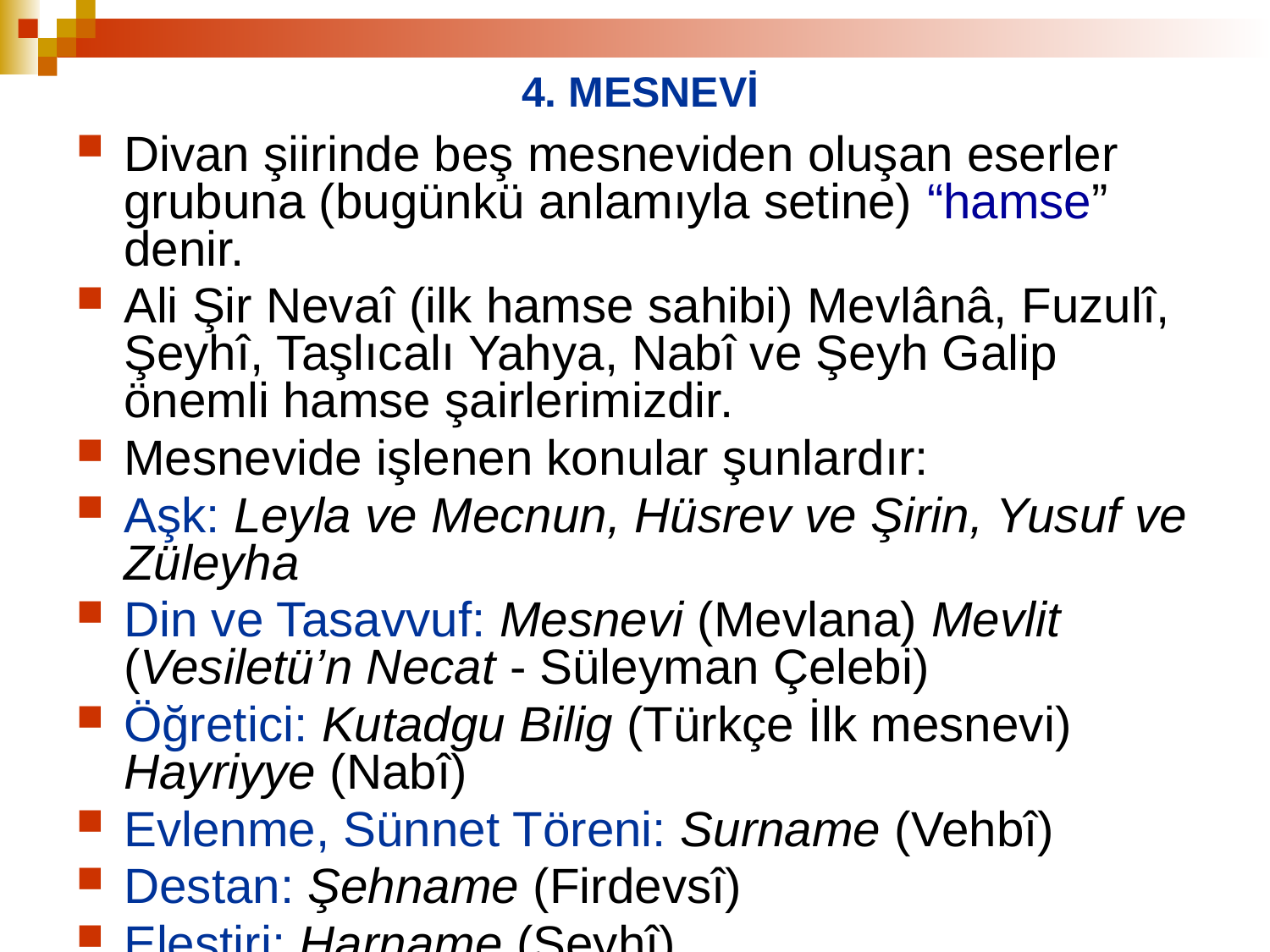

4. MESNEVİ
Divan şiirinde beş mesneviden oluşan eserler grubuna (bugünkü anlamıyla setine) “hamse” denir.
Ali Şir Nevaî (ilk hamse sahibi) Mevlânâ, Fuzulî, Şeyhî, Taşlıcalı Yahya, Nabî ve Şeyh Galip önemli hamse şairlerimizdir.
Mesnevide işlenen konular şunlardır:
Aşk: Leyla ve Mecnun, Hüsrev ve Şirin, Yusuf ve Züleyha
Din ve Tasavvuf: Mesnevi (Mevlana) Mevlit (Vesiletü’n Necat - Süleyman Çelebi)
Öğretici: Kutadgu Bilig (Türkçe İlk mesnevi) Hayriyye (Nabî)
Evlenme, Sünnet Töreni: Surname (Vehbî)
Destan: Şehname (Firdevsî)
Eleştiri: Harname (Şeyhî)